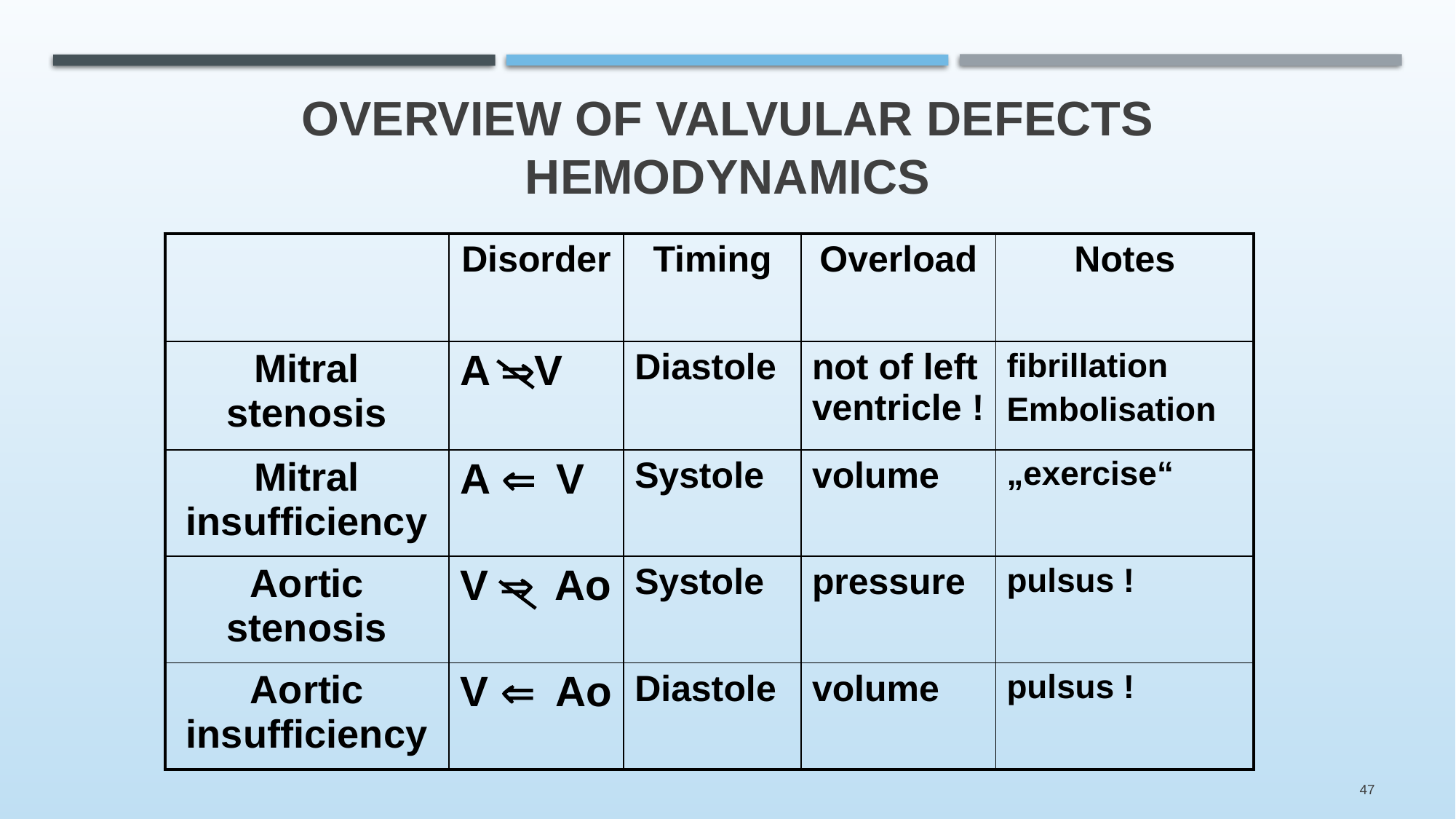

# Overview of valvular defects hemodynamics
|  | Disorder | Timing | Overload | Notes |
| --- | --- | --- | --- | --- |
| Mitral stenosis | A ⇒V | Diastole | not of left ventricle ! | fibrillation Embolisation |
| Mitral insufficiency | A ⇐ V | Systole | volume | „exercise“ |
| Aortic stenosis | V ⇒ Ao | Systole | pressure | pulsus ! |
| Aortic insufficiency | V ⇐ Ao | Diastole | volume | pulsus ! |

47